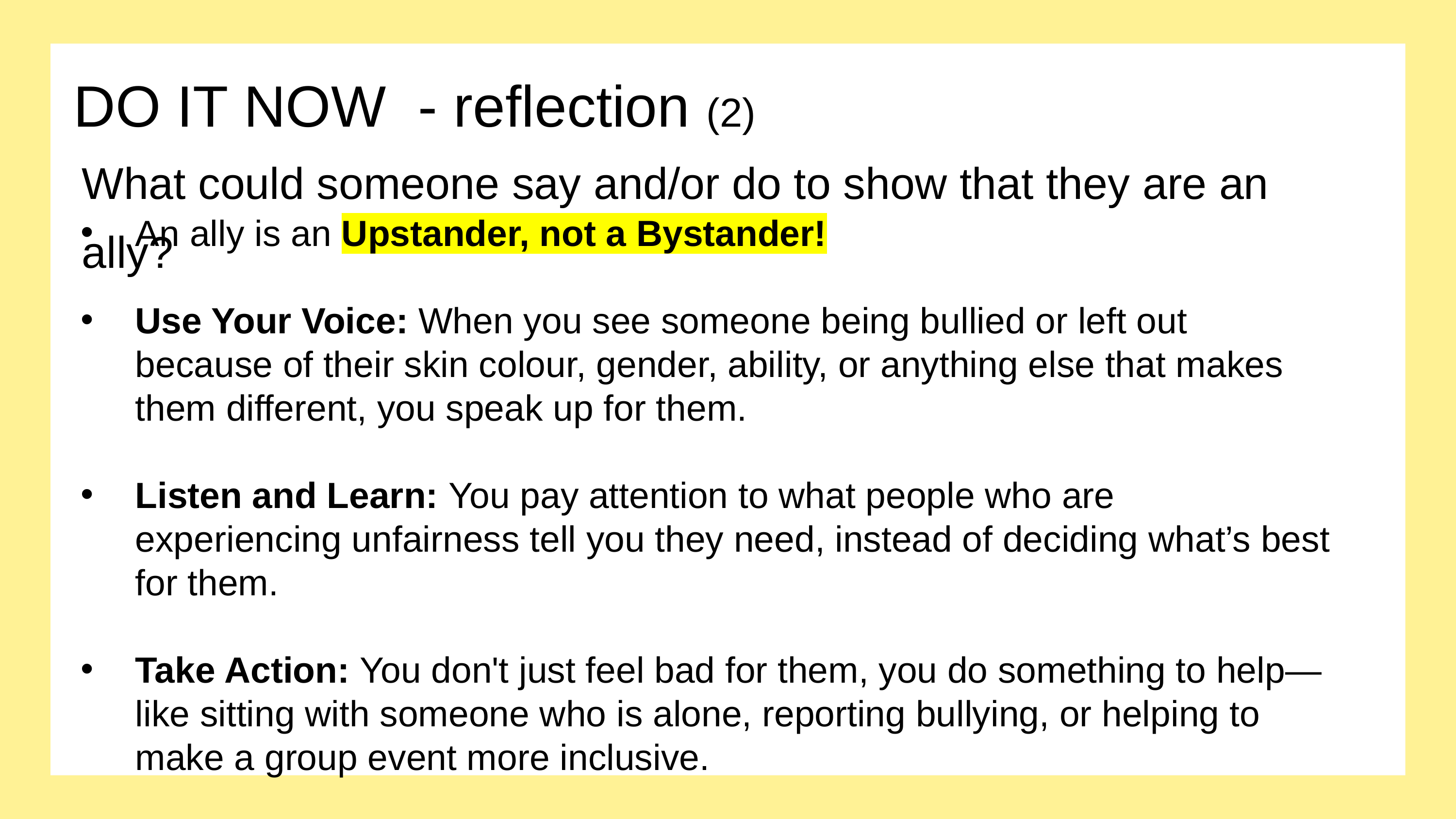

DO IT NOW  - reflection (2)
What could someone say and/or do to show that they are an ally?

An ally is an Upstander, not a Bystander!

Use Your Voice: When you see someone being bullied or left out because of their skin colour, gender, ability, or anything else that makes them different, you speak up for them.

Listen and Learn: You pay attention to what people who are experiencing unfairness tell you they need, instead of deciding what’s best for them.

Take Action: You don't just feel bad for them, you do something to help—like sitting with someone who is alone, reporting bullying, or helping to make a group event more inclusive.